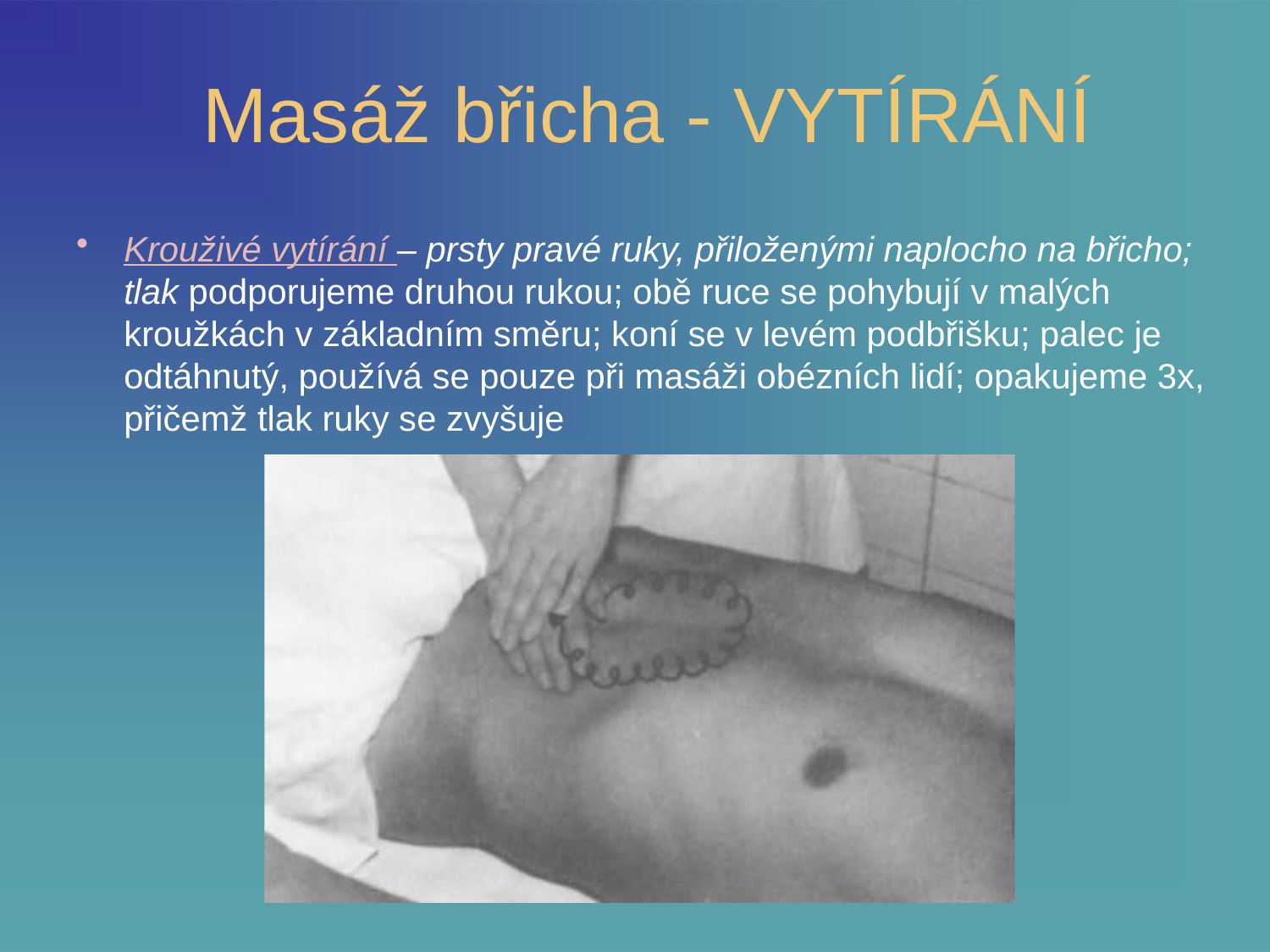

# Masáž břicha - VYTÍRÁNÍ
Krouživé vytírání – prsty pravé ruky, přiloženými naplocho na břicho; tlak podporujeme druhou rukou; obě ruce se pohybují v malých kroužkách v základním směru; koní se v levém podbřišku; palec je odtáhnutý, používá se pouze při masáži obézních lidí; opakujeme 3x, přičemž tlak ruky se zvyšuje